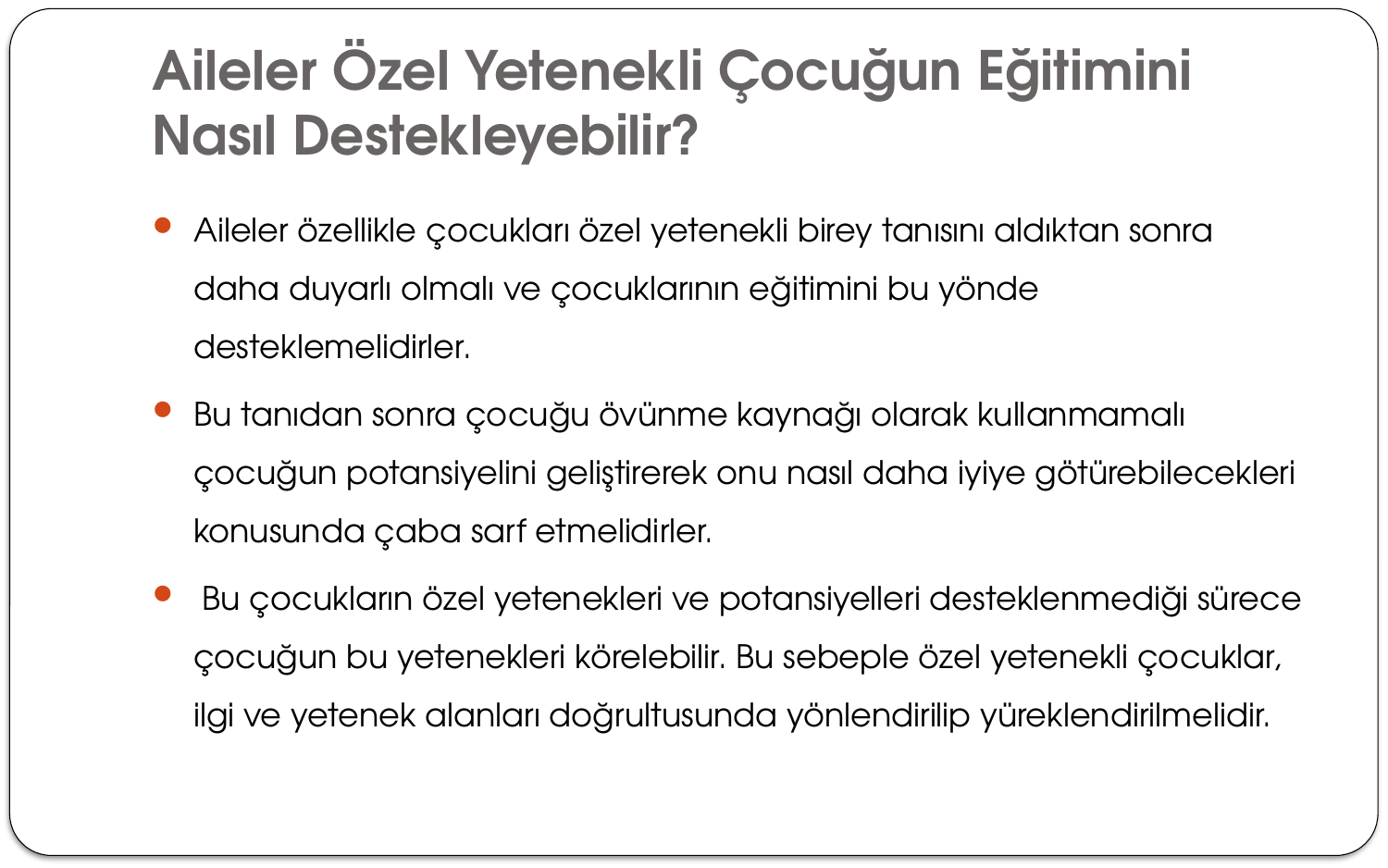

# Aileler Özel Yetenekli Çocuğun Eğitimini Nasıl Destekleyebilir?
Aileler özellikle çocukları özel yetenekli birey tanısını aldıktan sonra daha duyarlı olmalı ve çocuklarının eğitimini bu yönde desteklemelidirler.
Bu tanıdan sonra çocuğu övünme kaynağı olarak kullanmamalı çocuğun potansiyelini geliştirerek onu nasıl daha iyiye götürebilecekleri konusunda çaba sarf etmelidirler.
 Bu çocukların özel yetenekleri ve potansiyelleri desteklenmediği sürece çocuğun bu yetenekleri körelebilir. Bu sebeple özel yetenekli çocuklar, ilgi ve yetenek alanları doğrultusunda yönlendirilip yüreklendirilmelidir.